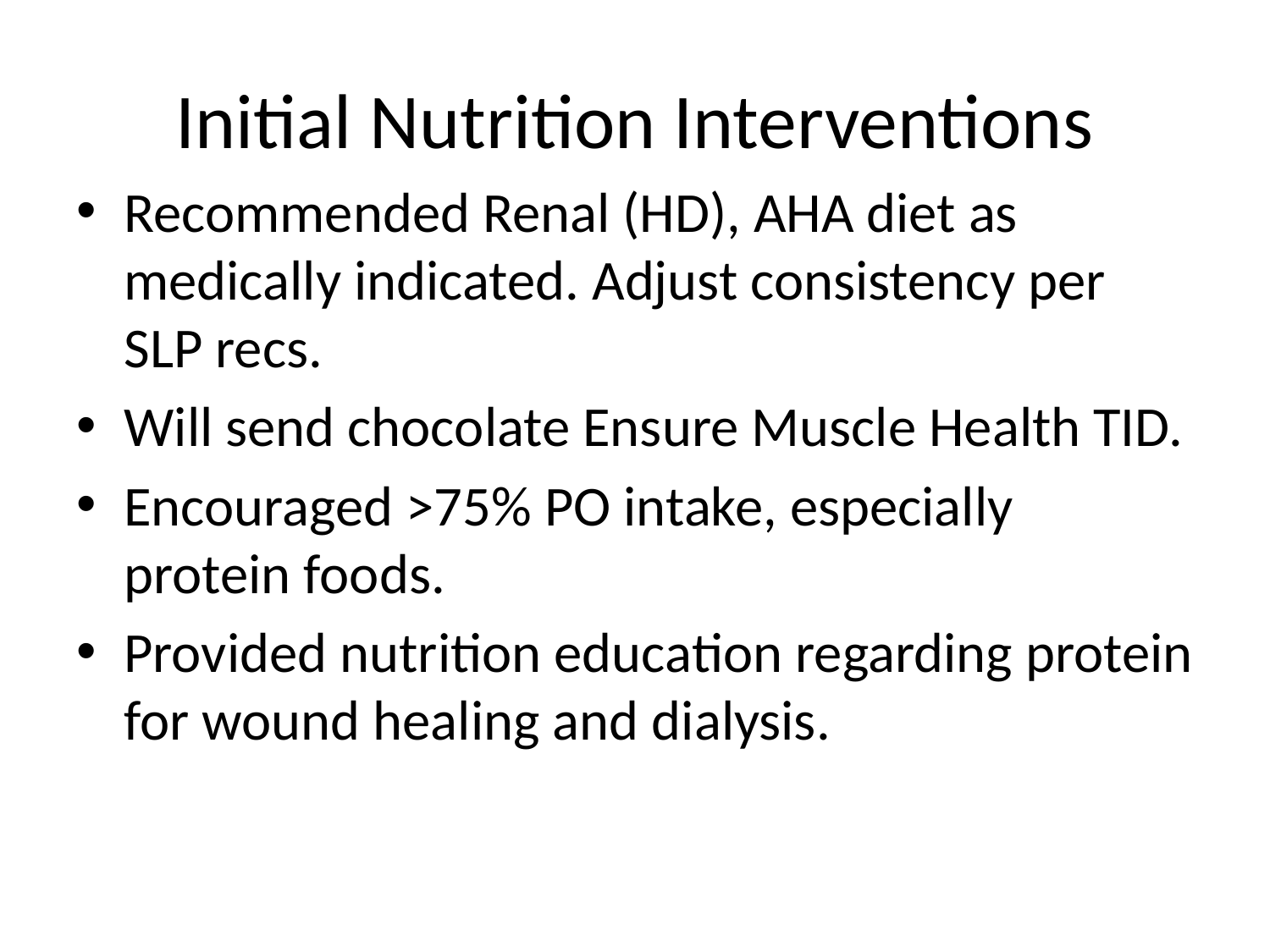

# Initial Nutrition Interventions
Recommended Renal (HD), AHA diet as medically indicated. Adjust consistency per SLP recs.
Will send chocolate Ensure Muscle Health TID.
Encouraged >75% PO intake, especially protein foods.
Provided nutrition education regarding protein for wound healing and dialysis.